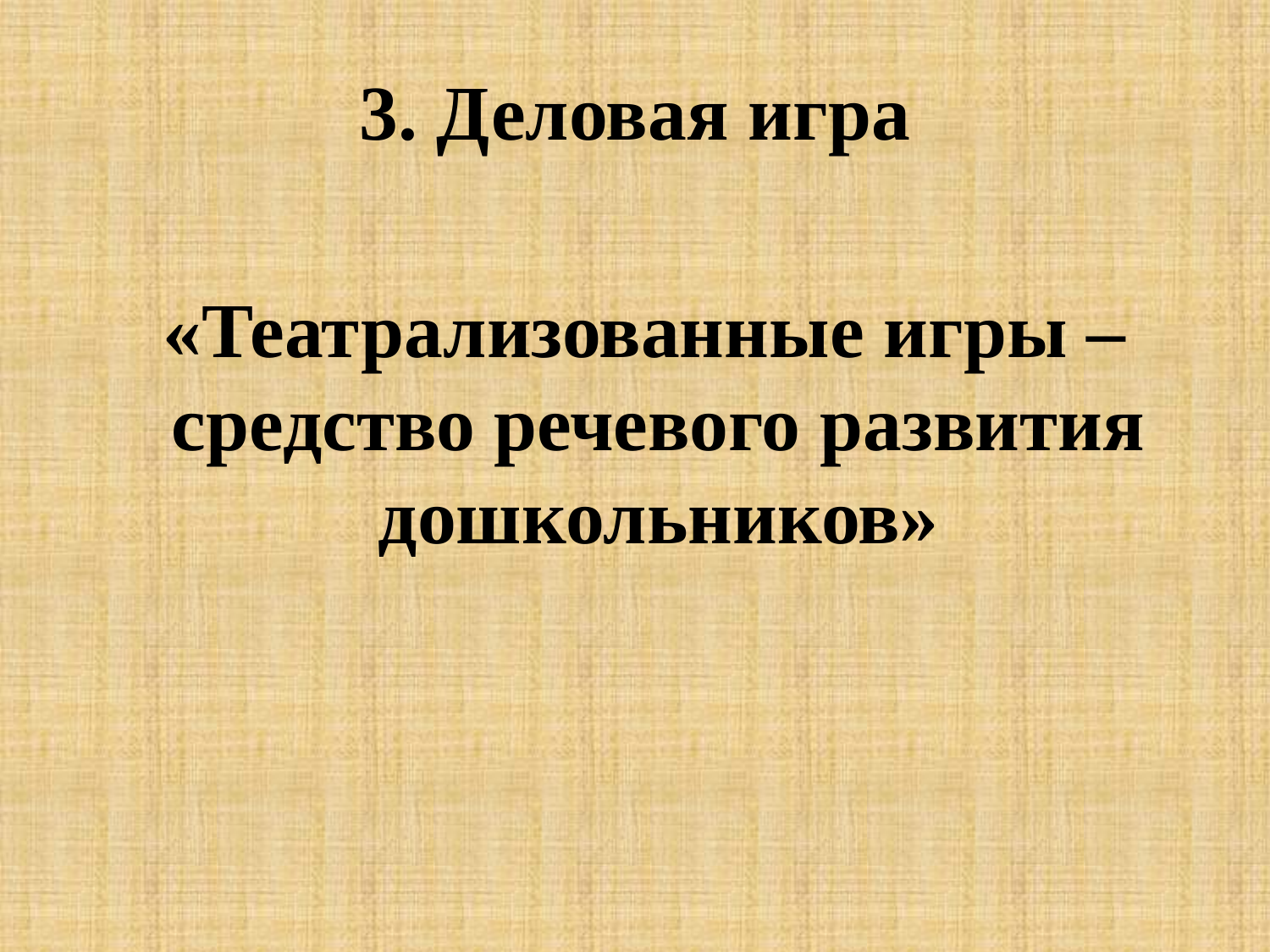

3. Деловая игра

 «Театрализованные игры – средство речевого развития дошкольников»